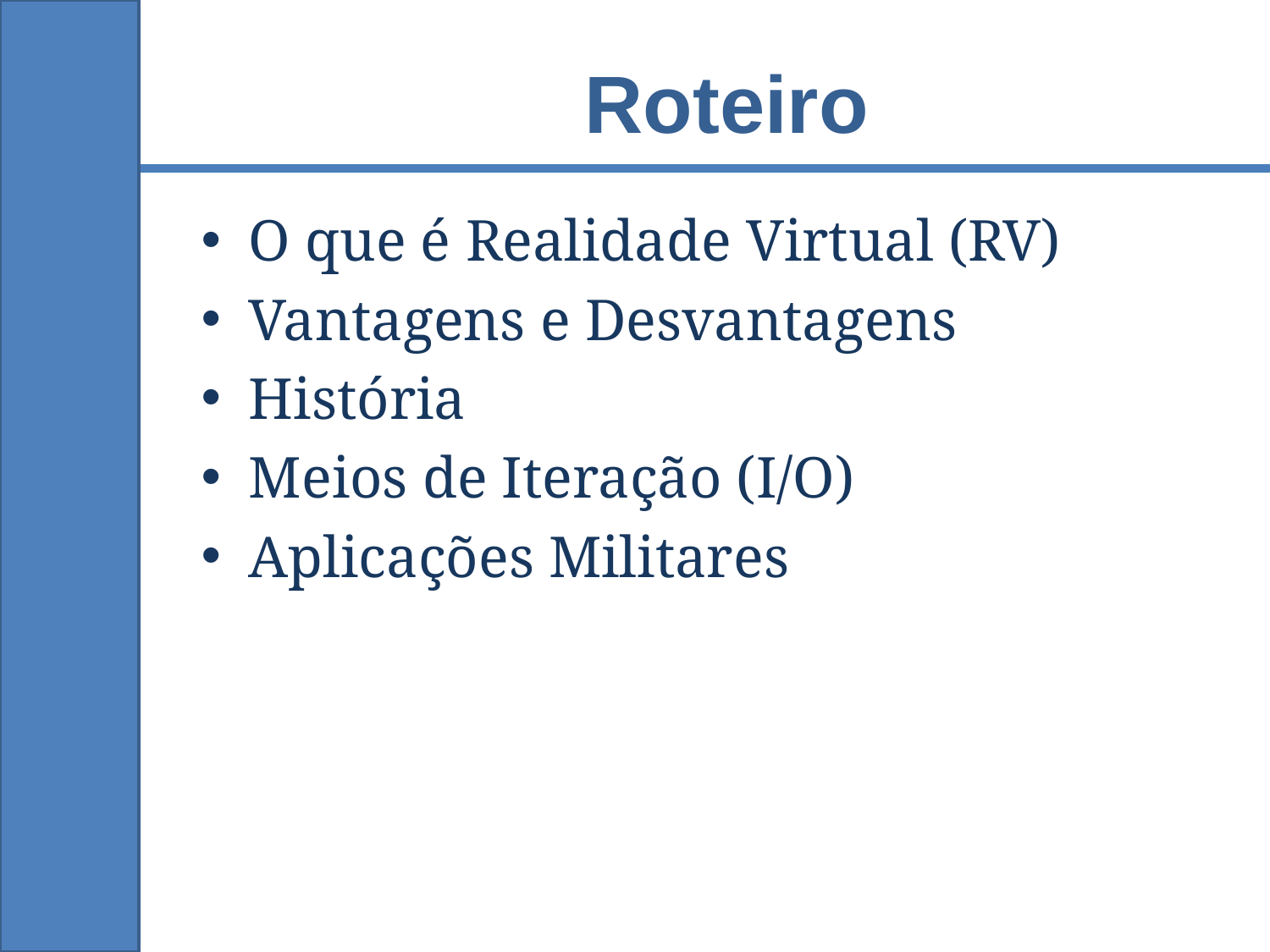

Roteiro

O que é Realidade Virtual (RV)
Vantagens e Desvantagens
História
Meios de Iteração (I/O)
Aplicações Militares